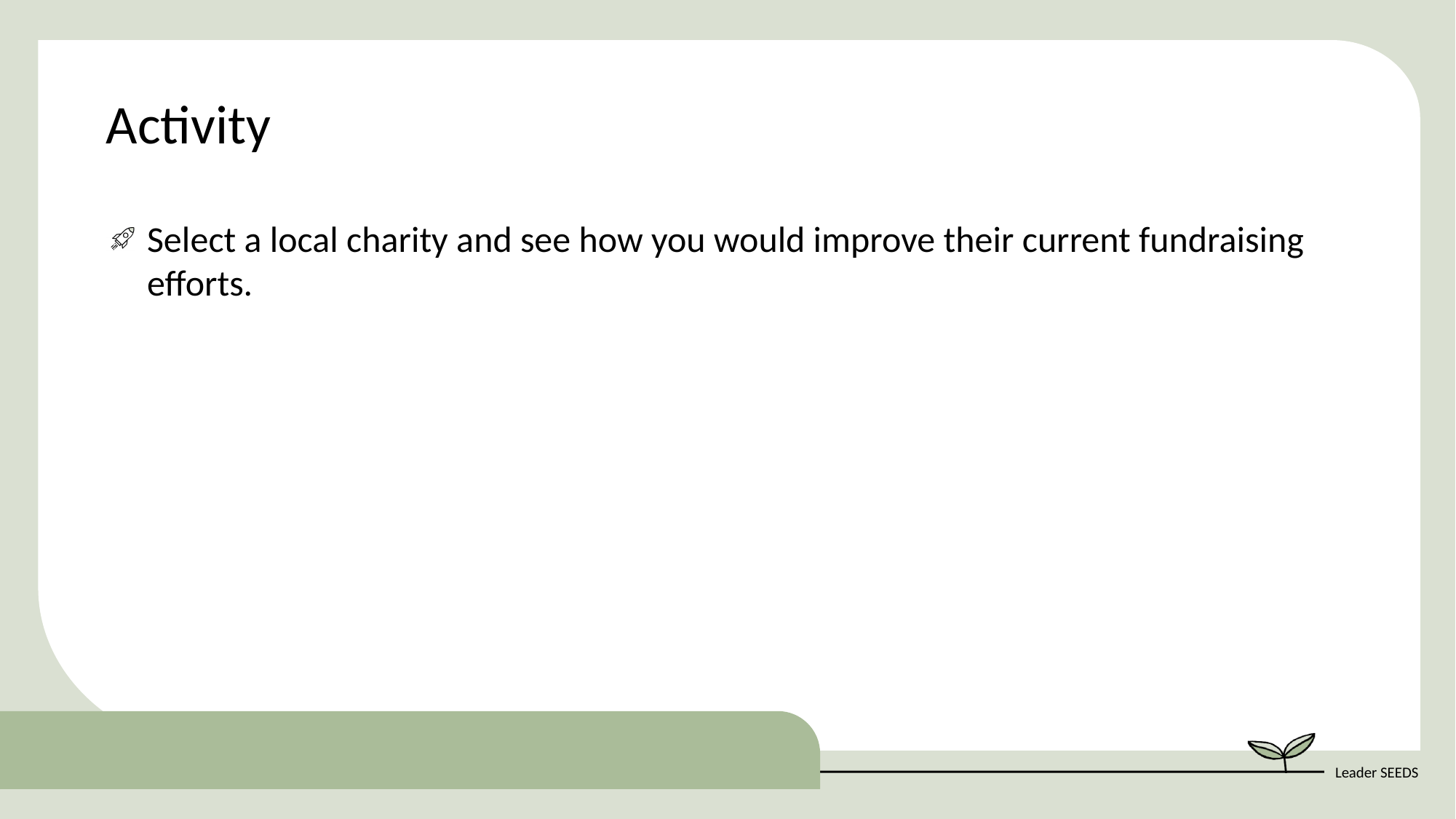

Activity
Select a local charity and see how you would improve their current fundraising efforts.